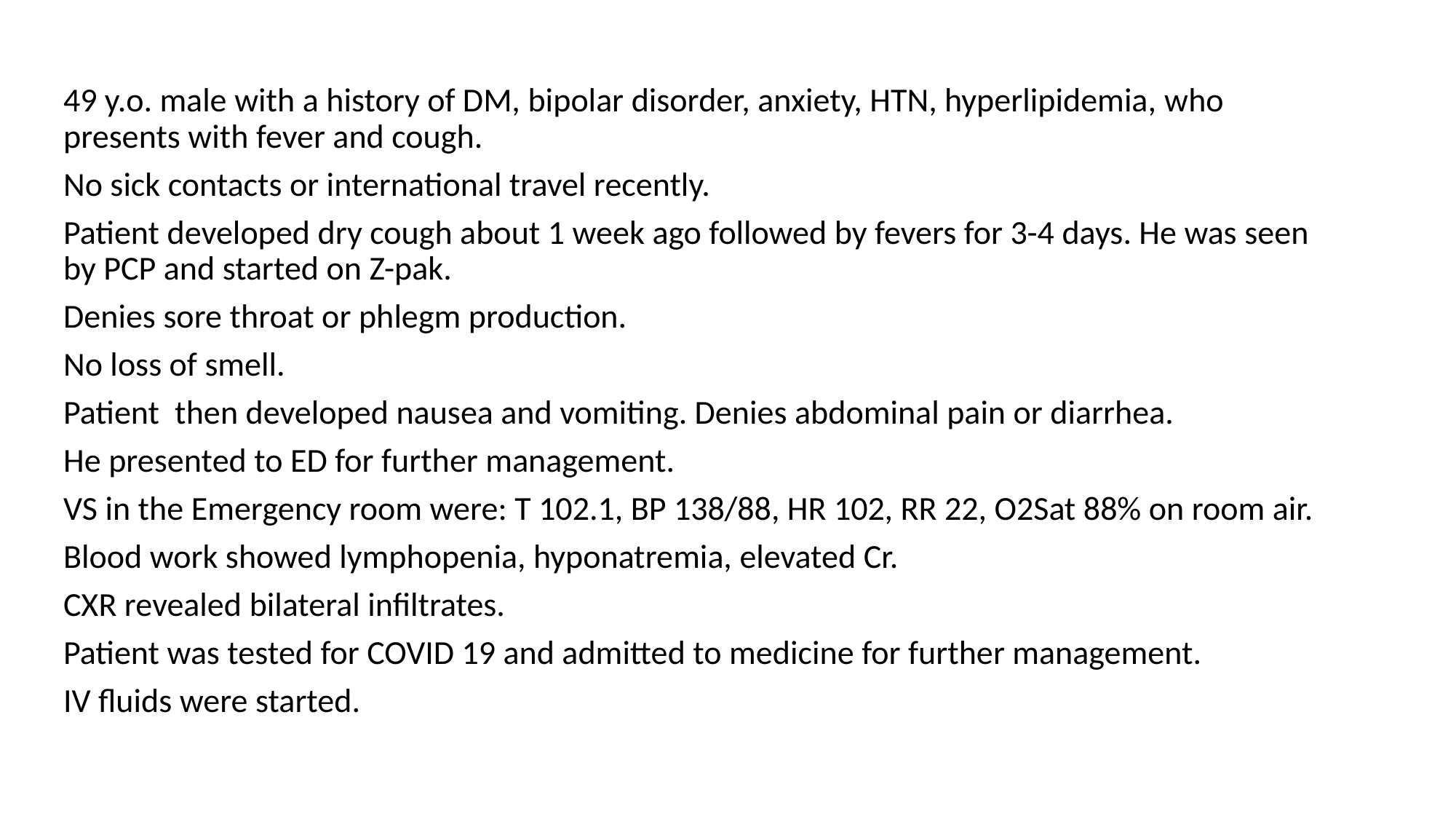

49 y.o. male with a history of DM, bipolar disorder, anxiety, HTN, hyperlipidemia, who presents with fever and cough.
No sick contacts or international travel recently.
Patient developed dry cough about 1 week ago followed by fevers for 3-4 days. He was seen by PCP and started on Z-pak.
Denies sore throat or phlegm production.
No loss of smell.
Patient  then developed nausea and vomiting. Denies abdominal pain or diarrhea.
He presented to ED for further management.
VS in the Emergency room were: T 102.1, BP 138/88, HR 102, RR 22, O2Sat 88% on room air.
Blood work showed lymphopenia, hyponatremia, elevated Cr.
CXR revealed bilateral infiltrates.
Patient was tested for COVID 19 and admitted to medicine for further management.
IV fluids were started.